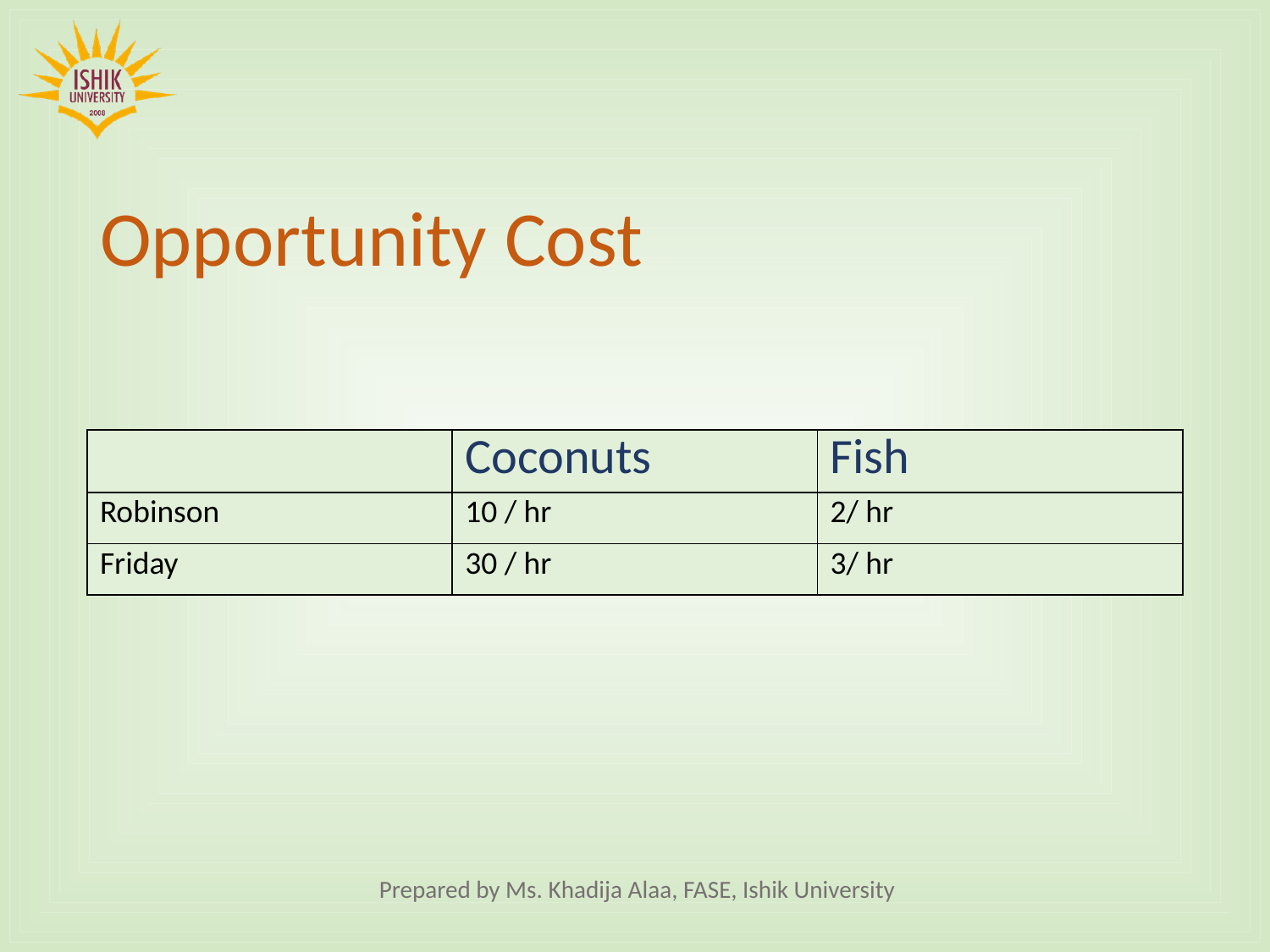

# Opportunity Cost
|  | Coconuts | Fish |
| --- | --- | --- |
| Robinson | 10 / hr | 2/ hr |
| Friday | 30 / hr | 3/ hr |
Prepared by Ms. Khadija Alaa, FASE, Ishik University